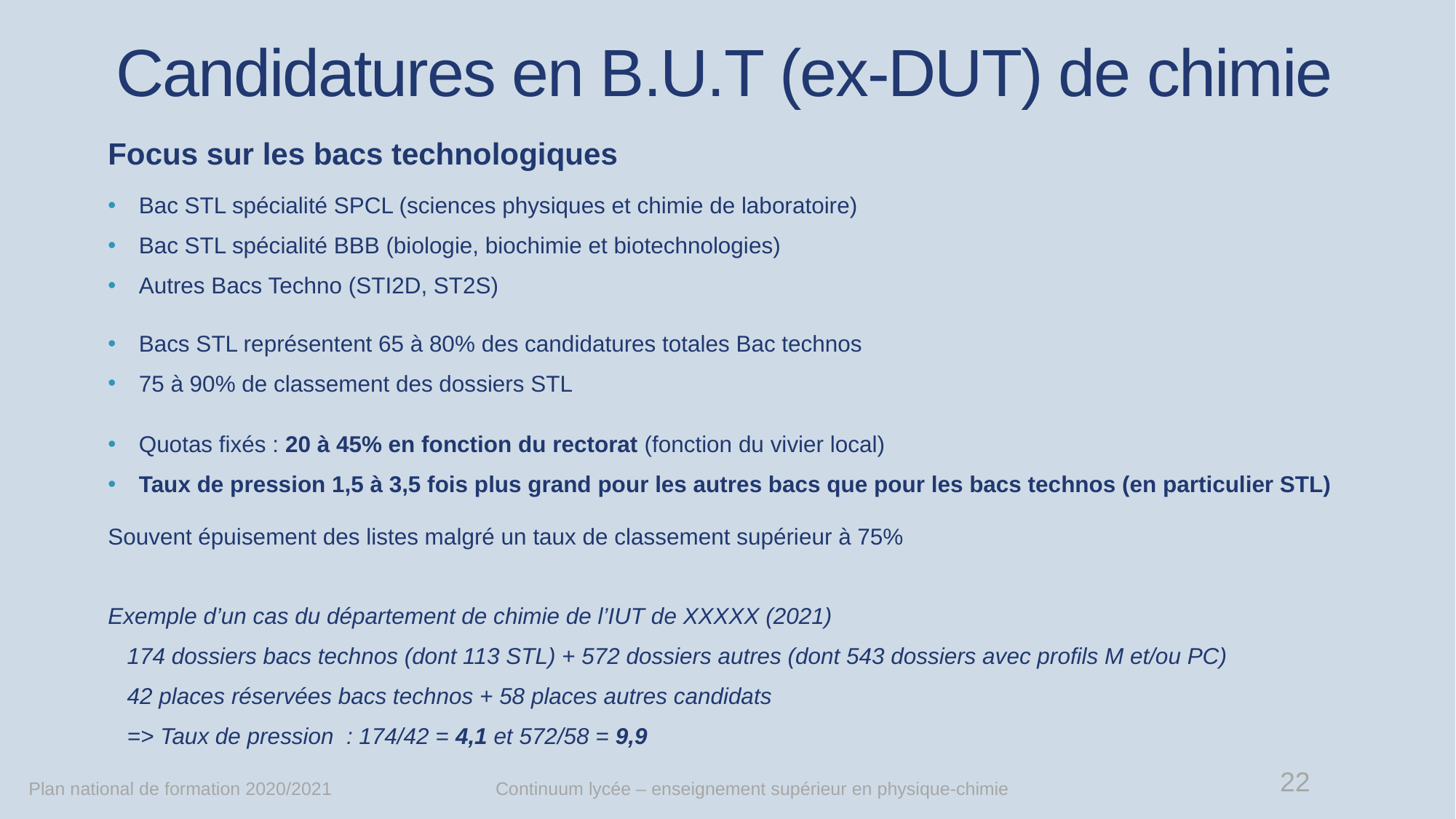

# Candidatures en B.U.T (ex-DUT) de chimie
Focus sur les bacs technologiques
Bac STL spécialité SPCL (sciences physiques et chimie de laboratoire)
Bac STL spécialité BBB (biologie, biochimie et biotechnologies)
Autres Bacs Techno (STI2D, ST2S)

Bacs STL représentent 65 à 80% des candidatures totales Bac technos
75 à 90% de classement des dossiers STL

Quotas fixés : 20 à 45% en fonction du rectorat (fonction du vivier local)
Taux de pression 1,5 à 3,5 fois plus grand pour les autres bacs que pour les bacs technos (en particulier STL)

Souvent épuisement des listes malgré un taux de classement supérieur à 75%

Exemple d’un cas du département de chimie de l’IUT de XXXXX (2021)
   174 dossiers bacs technos (dont 113 STL) + 572 dossiers autres (dont 543 dossiers avec profils M et/ou PC)
   42 places réservées bacs technos + 58 places autres candidats
   => Taux de pression  : 174/42 = 4,1 et 572/58 = 9,9

22